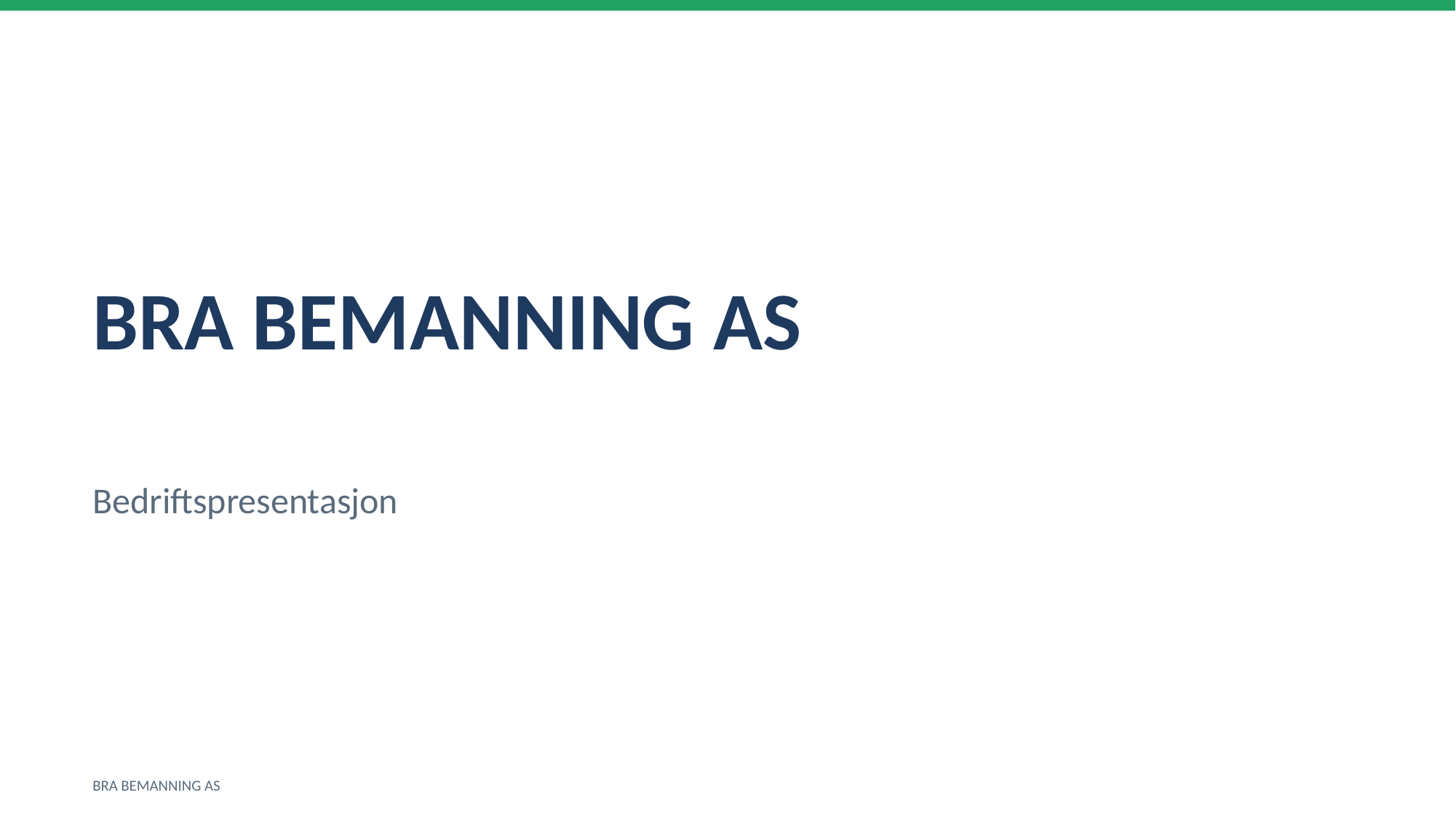

BRA BEMANNING AS
Bedriftspresentasjon
BRA BEMANNING AS